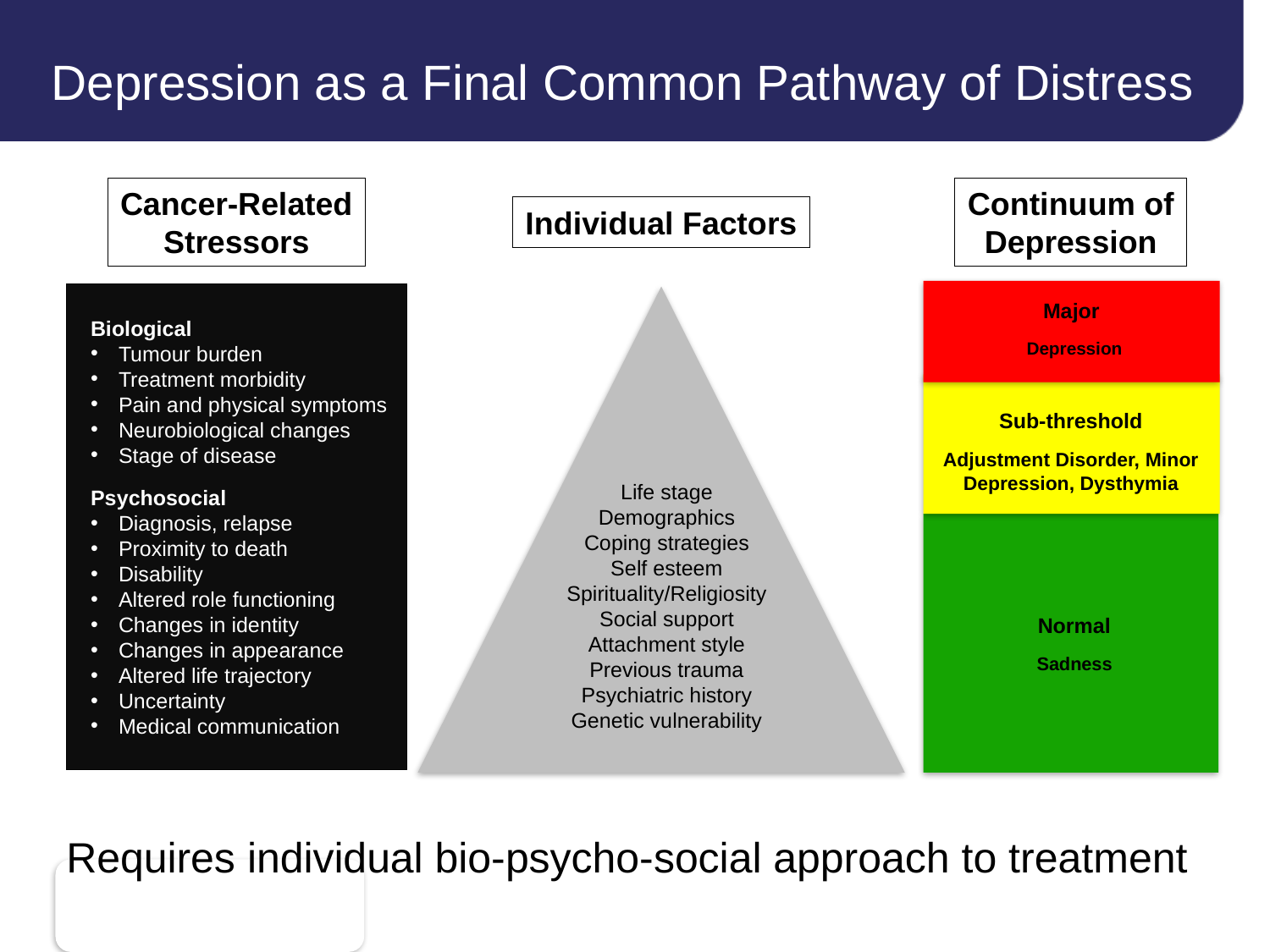

# Depression as a Final Common Pathway of Distress
Continuum of
Depression
Cancer-Related
Stressors
Individual Factors

Biological
Tumour burden
Treatment morbidity
Pain and physical symptoms
Neurobiological changes
Stage of disease
Psychosocial
Diagnosis, relapse
Proximity to death
Disability
Altered role functioning
Changes in identity
Changes in appearance
Altered life trajectory
Uncertainty
Medical communication

Life stage
Demographics
Coping strategies
Self esteem
Spirituality/Religiosity
Social support
Attachment style
Previous trauma
Psychiatric history
Genetic vulnerability
Major

Depression

Sub-threshold

Adjustment Disorder, Minor Depression, Dysthymia

Normal

Sadness
Requires individual bio-psycho-social approach to treatment